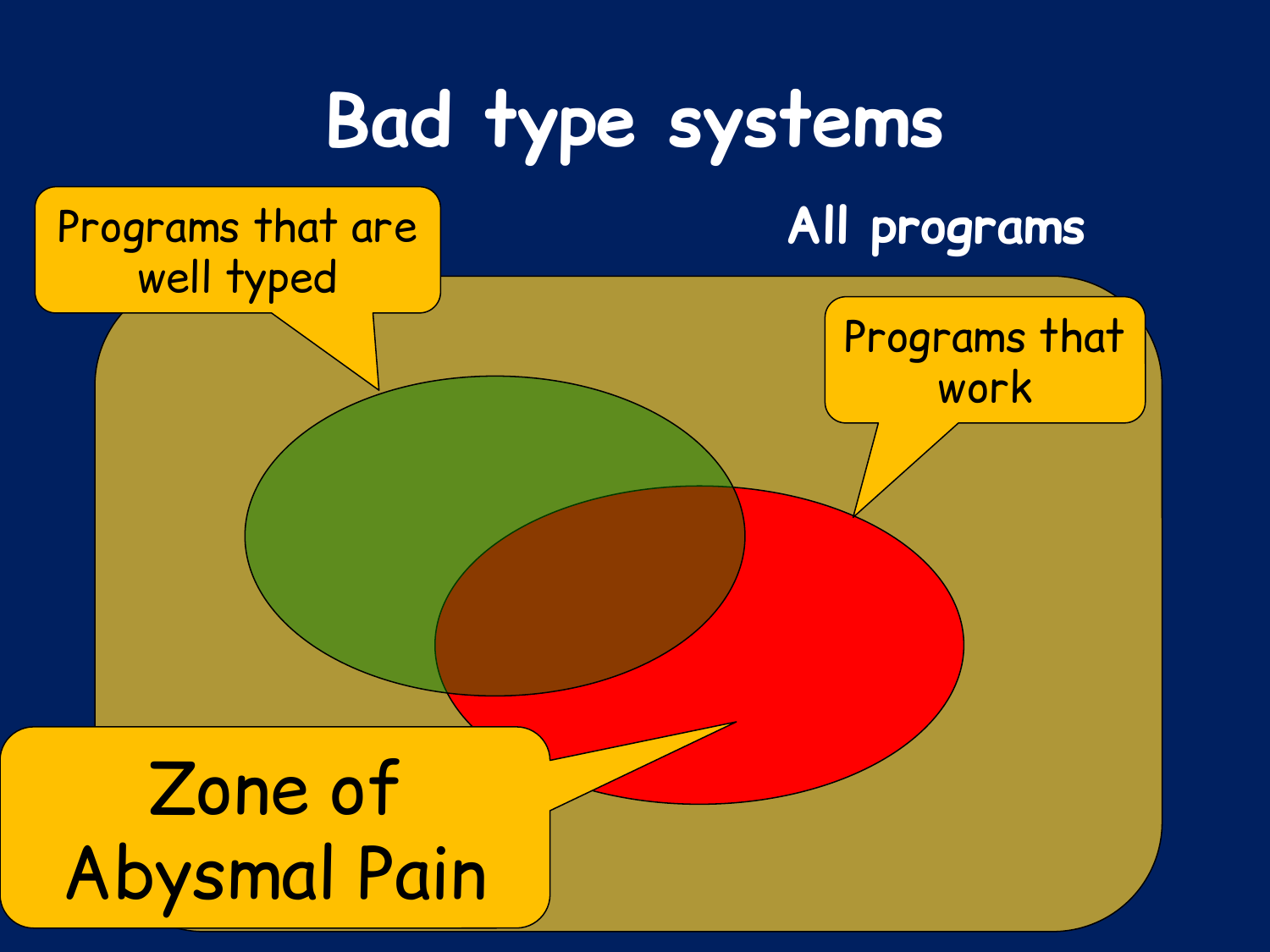

# Bad type systems
Programs that are well typed
All programs

Programs that work

Zone of Abysmal Pain